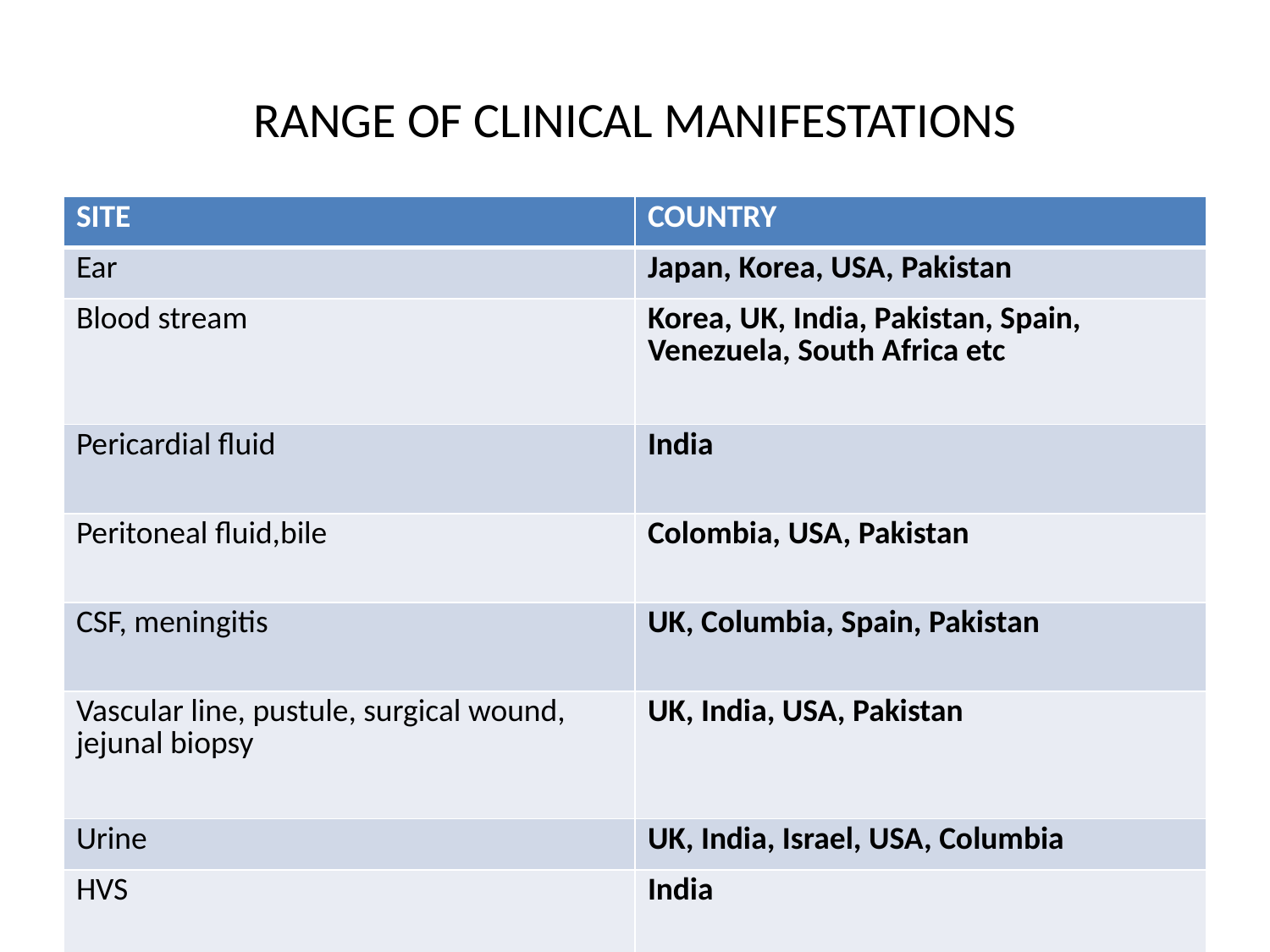

# RANGE OF CLINICAL MANIFESTATIONS
| SITE | COUNTRY |
| --- | --- |
| Ear | Japan, Korea, USA, Pakistan |
| Blood stream | Korea, UK, India, Pakistan, Spain, Venezuela, South Africa etc |
| Pericardial fluid | India |
| Peritoneal fluid,bile | Colombia, USA, Pakistan |
| CSF, meningitis | UK, Columbia, Spain, Pakistan |
| Vascular line, pustule, surgical wound, jejunal biopsy | UK, India, USA, Pakistan |
| Urine | UK, India, Israel, USA, Columbia |
| HVS | India |
| Keratitis | Pakistan |
| Endocarditis | Spain |
| Joint/spinal disc space/osteomyelitis | Spain |